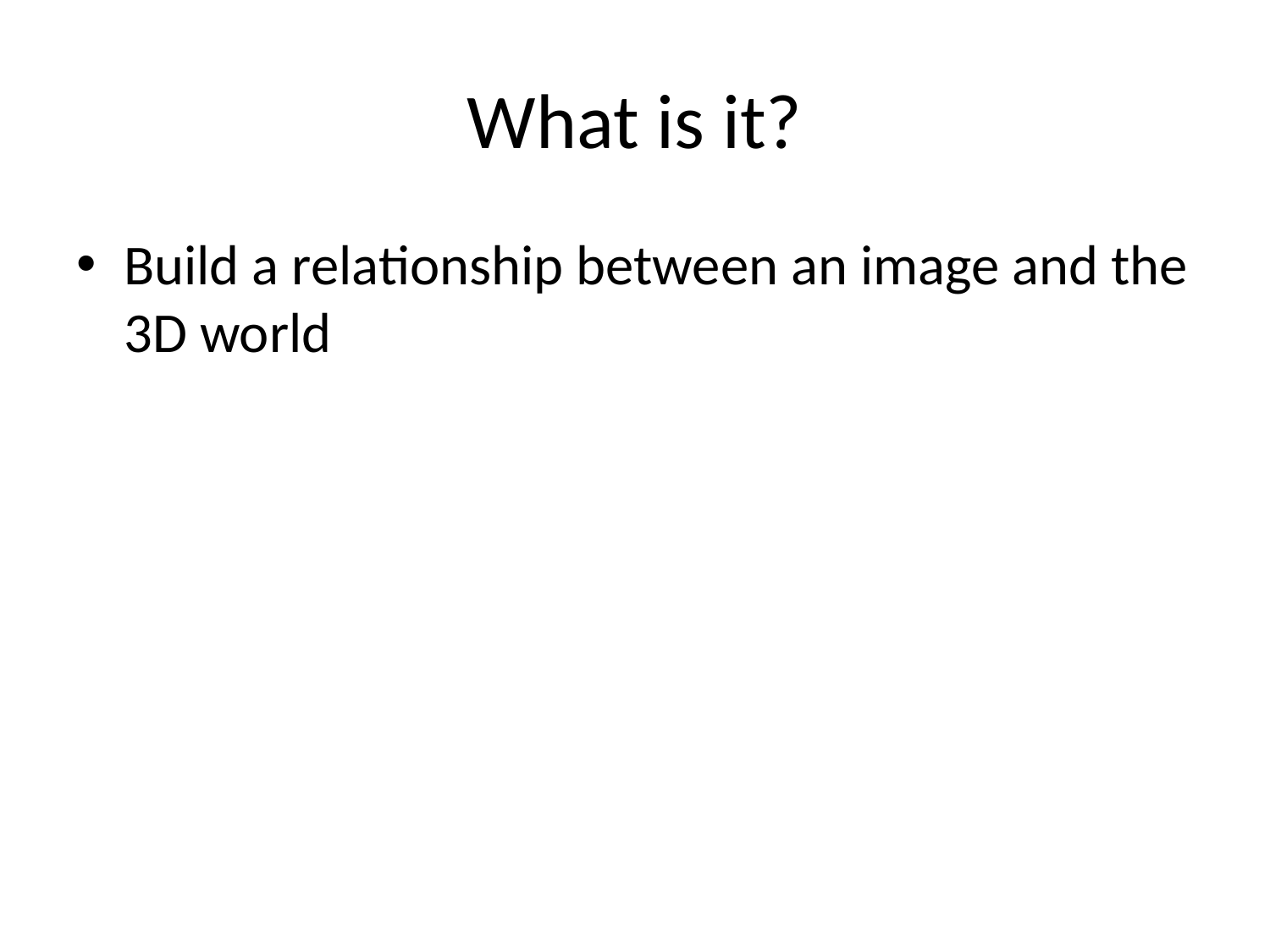

# What is it?
Build a relationship between an image and the 3D world